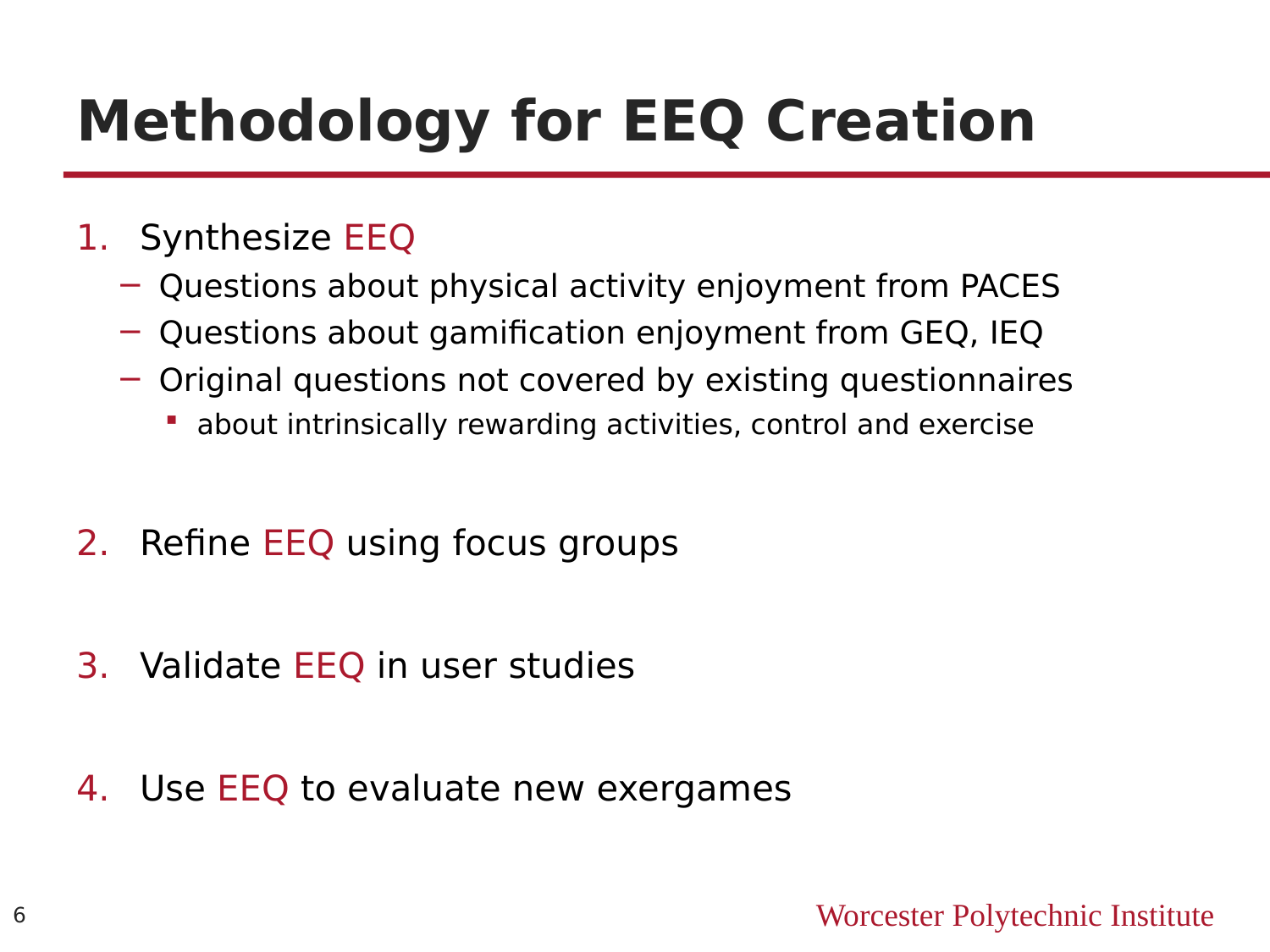

# Methodology for EEQ Creation
Synthesize EEQ
Questions about physical activity enjoyment from PACES
Questions about gamification enjoyment from GEQ, IEQ
Original questions not covered by existing questionnaires
about intrinsically rewarding activities, control and exercise

Refine EEQ using focus groups

Validate EEQ in user studies

Use EEQ to evaluate new exergames
6